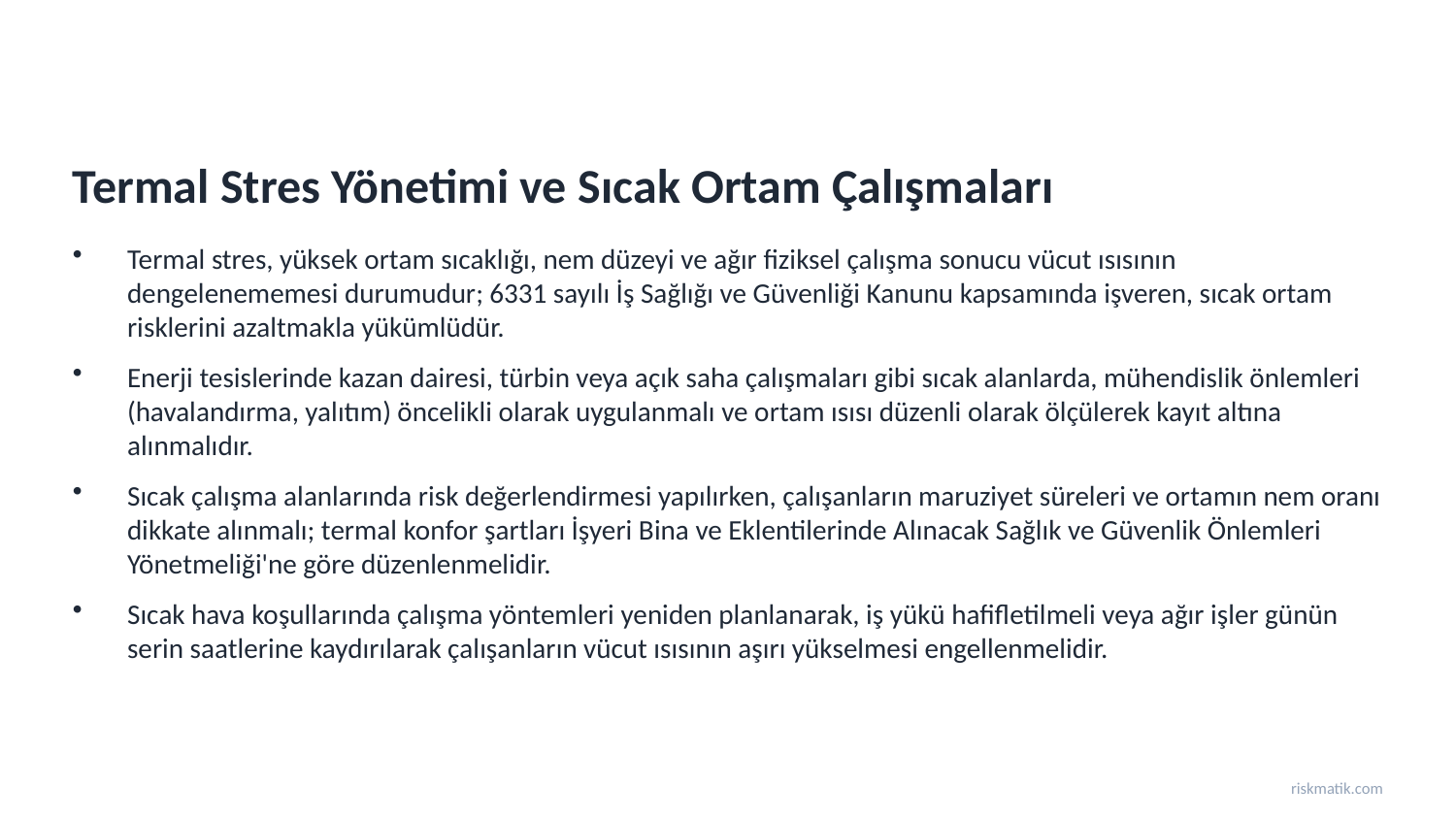

Termal Stres Yönetimi ve Sıcak Ortam Çalışmaları
Termal stres, yüksek ortam sıcaklığı, nem düzeyi ve ağır fiziksel çalışma sonucu vücut ısısının dengelenememesi durumudur; 6331 sayılı İş Sağlığı ve Güvenliği Kanunu kapsamında işveren, sıcak ortam risklerini azaltmakla yükümlüdür.
Enerji tesislerinde kazan dairesi, türbin veya açık saha çalışmaları gibi sıcak alanlarda, mühendislik önlemleri (havalandırma, yalıtım) öncelikli olarak uygulanmalı ve ortam ısısı düzenli olarak ölçülerek kayıt altına alınmalıdır.
Sıcak çalışma alanlarında risk değerlendirmesi yapılırken, çalışanların maruziyet süreleri ve ortamın nem oranı dikkate alınmalı; termal konfor şartları İşyeri Bina ve Eklentilerinde Alınacak Sağlık ve Güvenlik Önlemleri Yönetmeliği'ne göre düzenlenmelidir.
Sıcak hava koşullarında çalışma yöntemleri yeniden planlanarak, iş yükü hafifletilmeli veya ağır işler günün serin saatlerine kaydırılarak çalışanların vücut ısısının aşırı yükselmesi engellenmelidir.
riskmatik.com